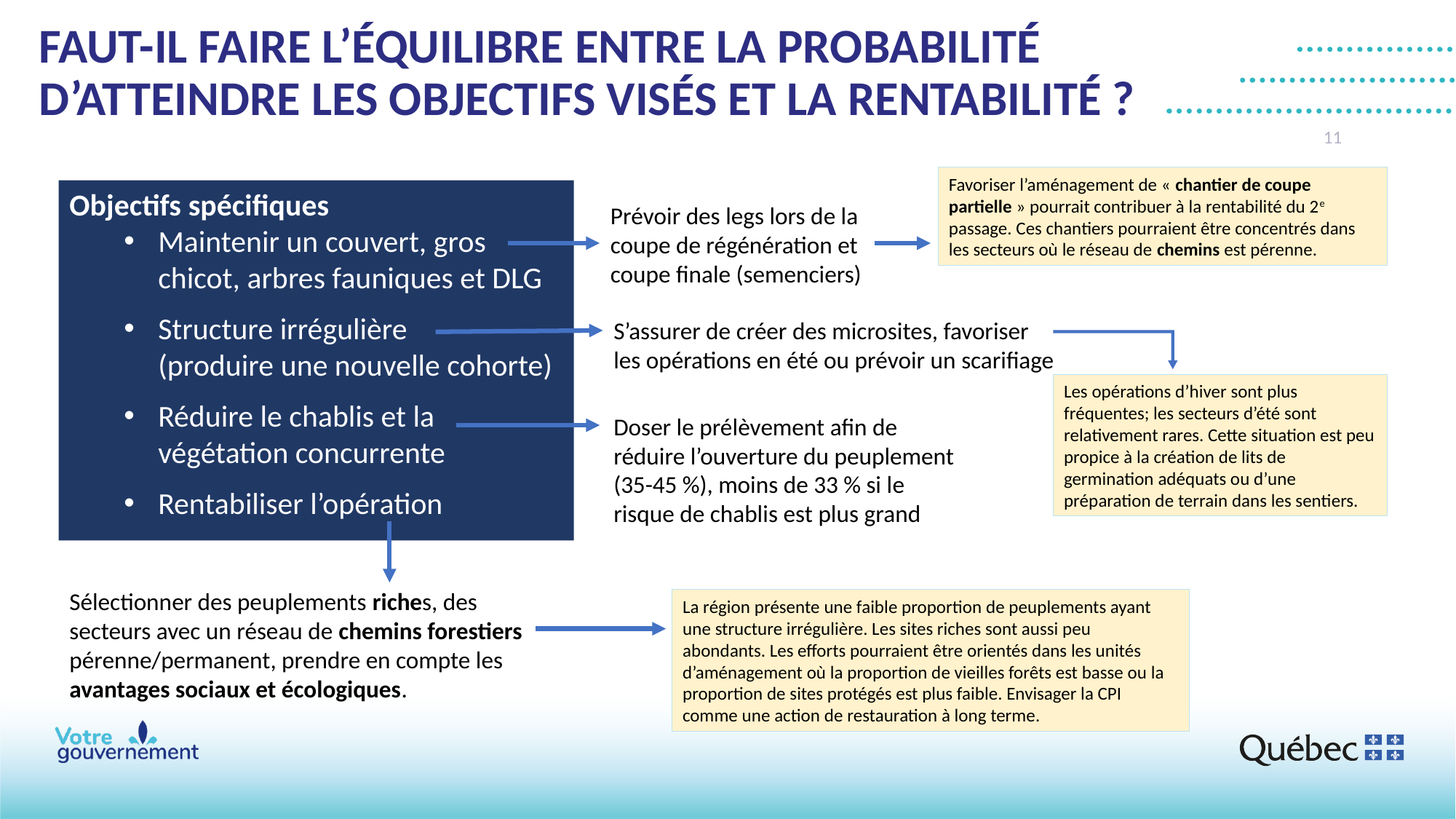

Faut-il faire l’équilibre entre la probabilité d’atteindre les objectifs visés et la rentabilité ?
11
Favoriser l’aménagement de « chantier de coupe partielle » pourrait contribuer à la rentabilité du 2e passage. Ces chantiers pourraient être concentrés dans les secteurs où le réseau de chemins est pérenne.
Objectifs spécifiques
Maintenir un couvert, gros chicot, arbres fauniques et DLG

Structure irrégulière              (produire une nouvelle cohorte)

Réduire le chablis et la végétation concurrente

Rentabiliser l’opération

Prévoir des legs lors de la coupe de régénération et coupe finale (semenciers)
S’assurer de créer des microsites, favoriser les opérations en été ou prévoir un scarifiage

Les opérations d’hiver sont plus fréquentes; les secteurs d’été sont relativement rares. Cette situation est peu propice à la création de lits de germination adéquats ou d’une préparation de terrain dans les sentiers.
Doser le prélèvement afin de réduire l’ouverture du peuplement (35-45 %), moins de 33 % si le risque de chablis est plus grand
Sélectionner des peuplements riches, des secteurs avec un réseau de chemins forestiers pérenne/permanent, prendre en compte les avantages sociaux et écologiques.
La région présente une faible proportion de peuplements ayant une structure irrégulière. Les sites riches sont aussi peu abondants. Les efforts pourraient être orientés dans les unités d’aménagement où la proportion de vieilles forêts est basse ou la proportion de sites protégés est plus faible. Envisager la CPI comme une action de restauration à long terme.